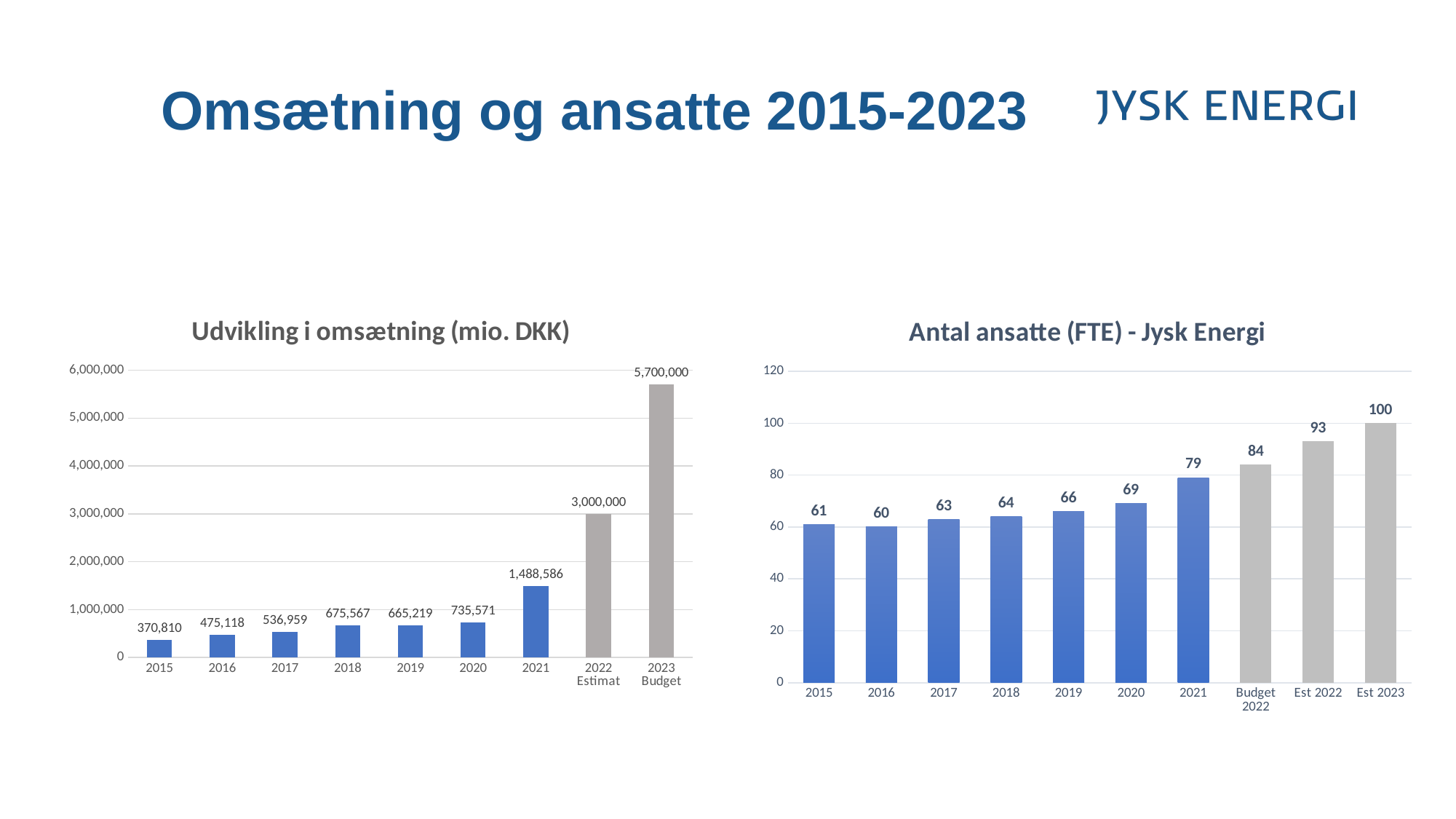

Omsætning og ansatte 2015-2023

### Chart: Udvikling i omsætning (mio. DKK)

| Category |  |
|---|---|
| 2015 | 370810.0 |
| 2016 | 475118.0 |
| 2017 | 536959.0 |
| 2018 | 675567.0 |
| 2019 | 665219.0 |
| 2020 | 735571.0 |
| 2021 | 1488586.0 |
| 2022 Estimat | 3000000.0 |
| 2023 Budget | 5700000.0 |

### Chart: Antal ansatte (FTE) - Jysk Energi

| Category | Ansatte i alt |
|---|---|
| 2015 | 61.0 |
| 2016 | 60.0 |
| 2017 | 63.0 |
| 2018 | 64.0 |
| 2019 | 66.0 |
| 2020 | 69.0 |
| 2021 | 79.0 |
| Budget 2022 | 84.0 |
| Est 2022 | 93.0 |
| Est 2023 | 100.0 |